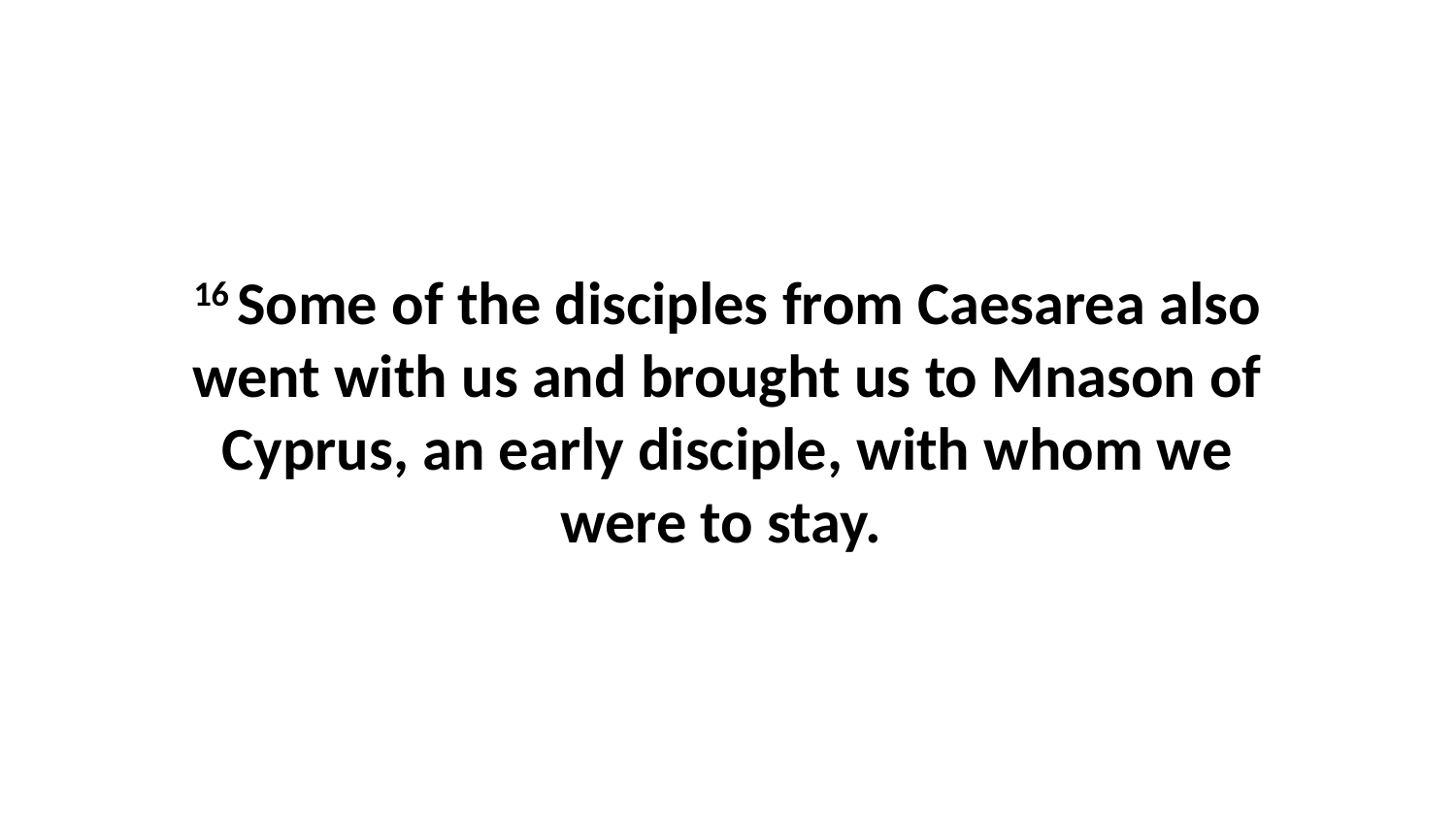

16 Some of the disciples from Caesarea also went with us and brought us to Mnason of Cyprus, an early disciple, with whom we were to stay.